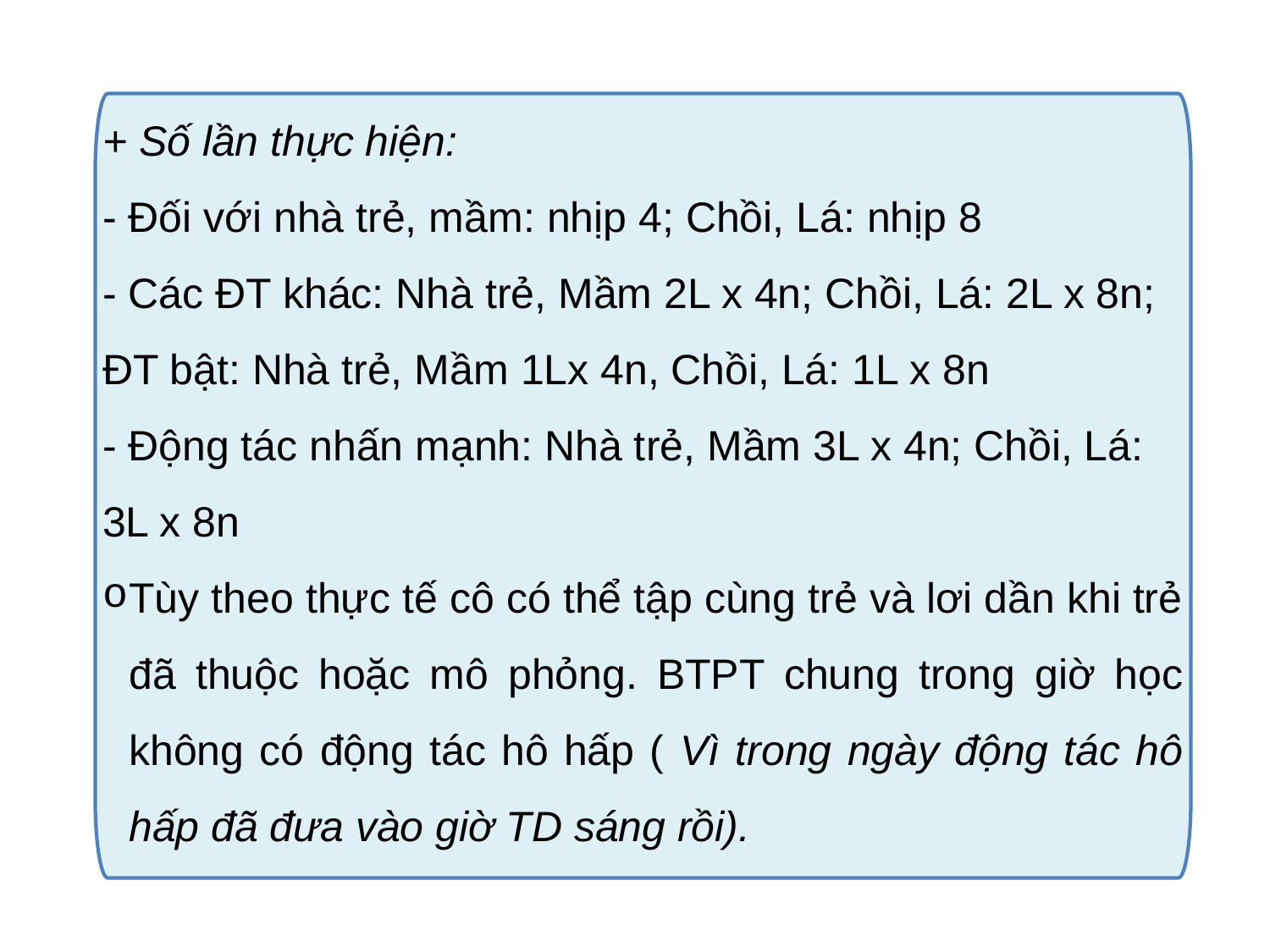

+ Số lần thực hiện:
- Đối với nhà trẻ, mầm: nhịp 4; Chồi, Lá: nhịp 8
- Các ĐT khác: Nhà trẻ, Mầm 2L x 4n; Chồi, Lá: 2L x 8n; ĐT bật: Nhà trẻ, Mầm 1Lx 4n, Chồi, Lá: 1L x 8n
- Động tác nhấn mạnh: Nhà trẻ, Mầm 3L x 4n; Chồi, Lá:  3L x 8n
Tùy theo thực tế cô có thể tập cùng trẻ và lơi dần khi trẻ đã thuộc hoặc mô phỏng. BTPT chung trong giờ học không có động tác hô hấp ( Vì trong ngày động tác hô hấp đã đưa vào giờ TD sáng rồi).